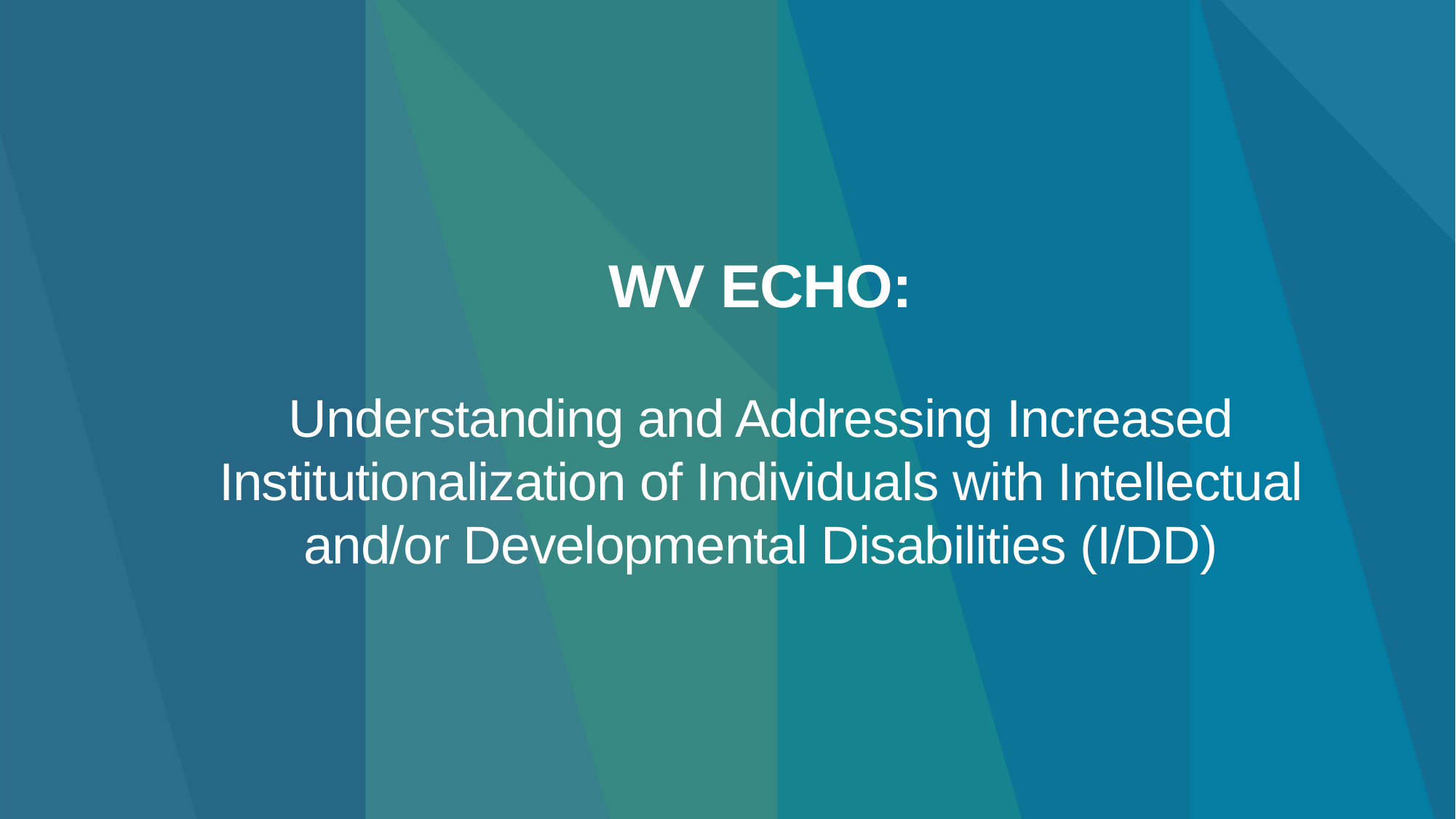

WV ECHO:

Understanding and Addressing Increased Institutionalization of Individuals with Intellectual and/or Developmental Disabilities (I/DD)